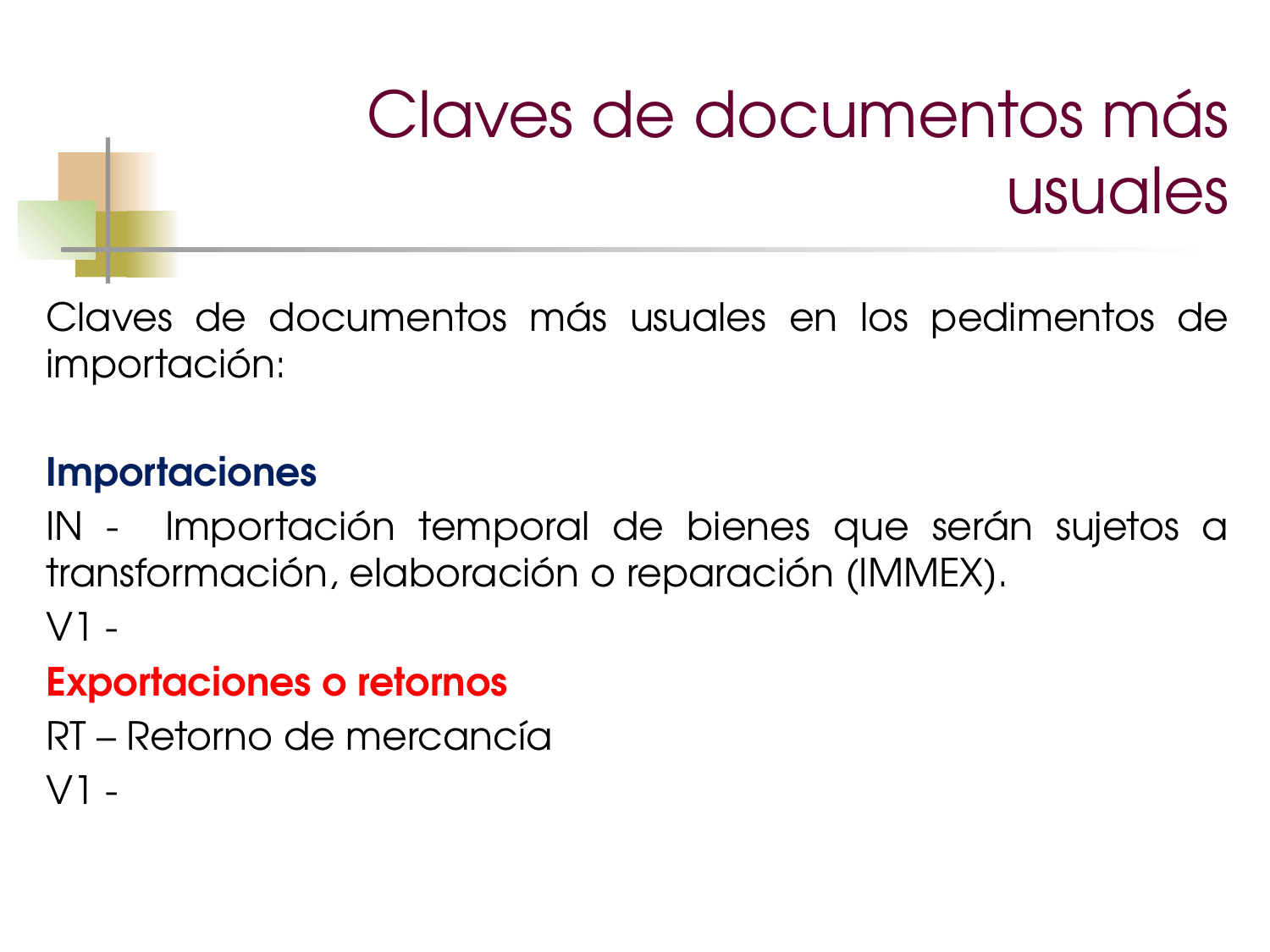

# Claves de documentos más usuales
Claves de documentos más usuales en los pedimentos de importación:

Importaciones
IN -  Importación temporal de bienes que serán sujetos a transformación, elaboración o reparación (IMMEX).
V1 -
Exportaciones o retornos
RT – Retorno de mercancía
V1 -